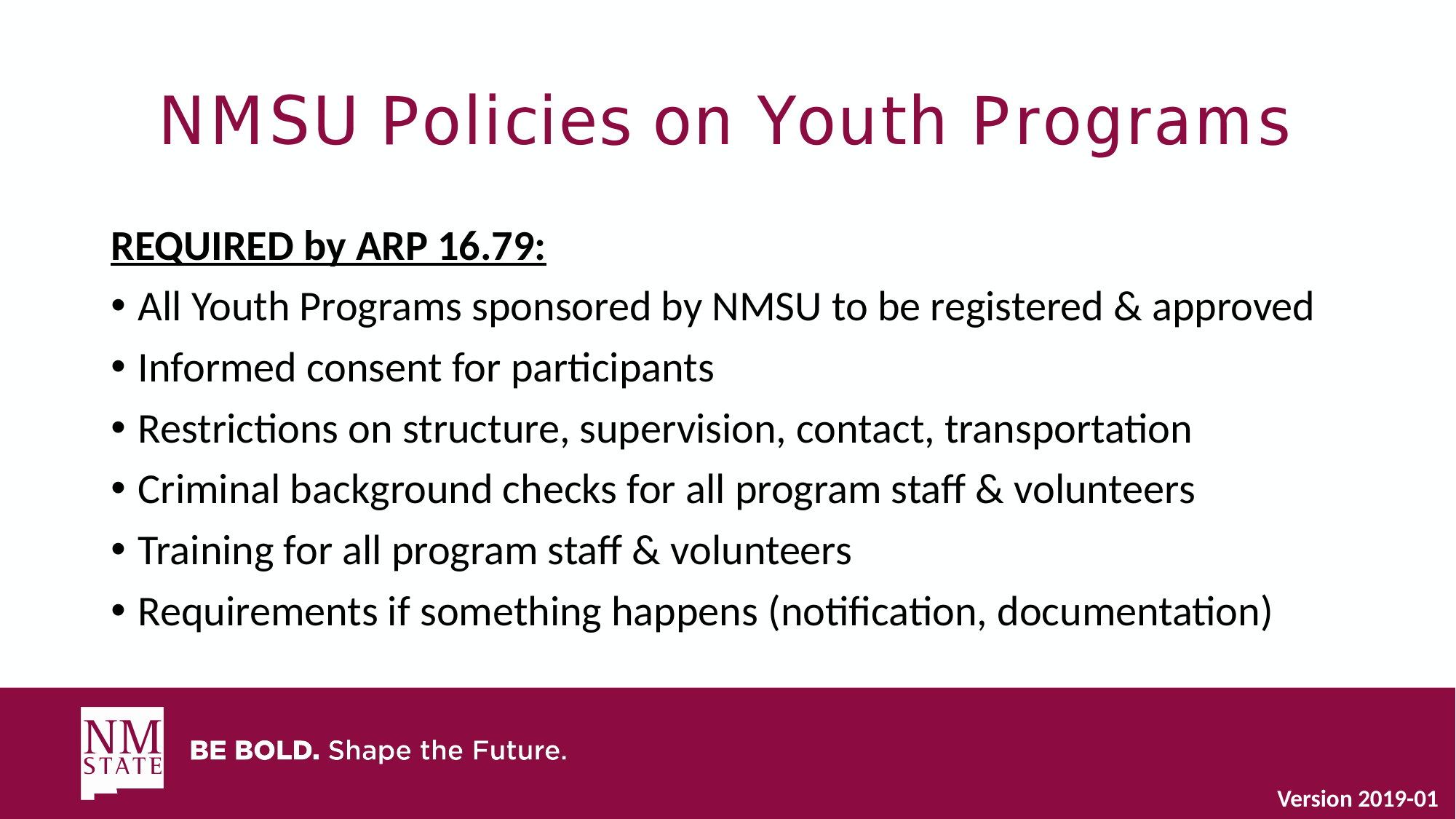

# NMSU Policies on Youth Programs
REQUIRED by ARP 16.79:
All Youth Programs sponsored by NMSU to be registered & approved
Informed consent for participants
Restrictions on structure, supervision, contact, transportation
Criminal background checks for all program staff & volunteers
Training for all program staff & volunteers
Requirements if something happens (notification, documentation)
Version 2019-01